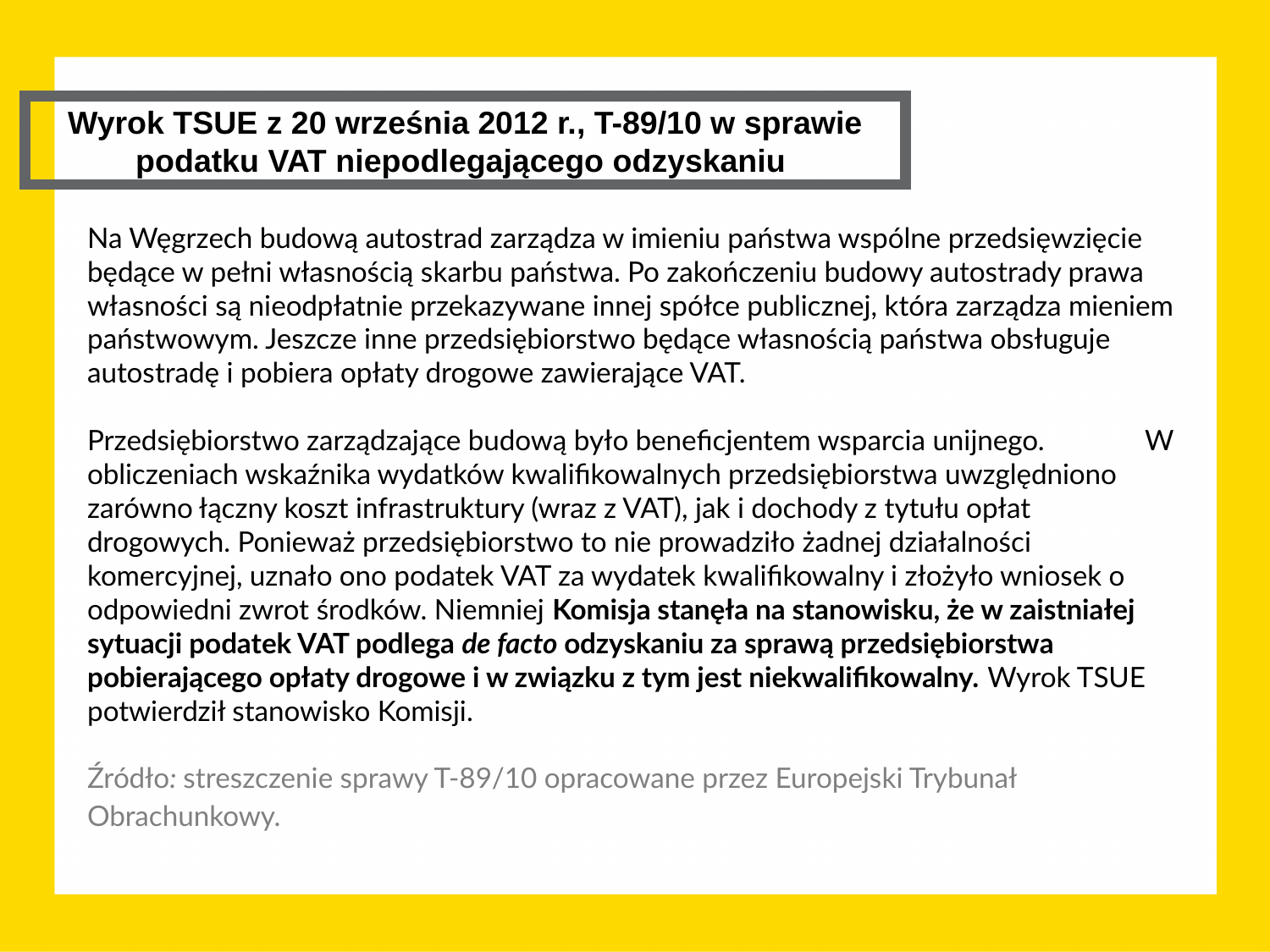

Wyrok TSUE z 20 września 2012 r., T-89/10 w sprawie podatku VAT niepodlegającego odzyskaniu
Na Węgrzech budową autostrad zarządza w imieniu państwa wspólne przedsięwzięcie będące w pełni własnością skarbu państwa. Po zakończeniu budowy autostrady prawa własności są nieodpłatnie przekazywane innej spółce publicznej, która zarządza mieniem państwowym. Jeszcze inne przedsiębiorstwo będące własnością państwa obsługuje autostradę i pobiera opłaty drogowe zawierające VAT.

Przedsiębiorstwo zarządzające budową było beneficjentem wsparcia unijnego.              W obliczeniach wskaźnika wydatków kwalifikowalnych przedsiębiorstwa uwzględniono zarówno łączny koszt infrastruktury (wraz z VAT), jak i dochody z tytułu opłat drogowych. Ponieważ przedsiębiorstwo to nie prowadziło żadnej działalności komercyjnej, uznało ono podatek VAT za wydatek kwalifikowalny i złożyło wniosek o odpowiedni zwrot środków. Niemniej Komisja stanęła na stanowisku, że w zaistniałej sytuacji podatek VAT podlega de facto odzyskaniu za sprawą przedsiębiorstwa pobierającego opłaty drogowe i w związku z tym jest niekwalifikowalny. Wyrok TSUE potwierdził stanowisko Komisji.

Źródło: streszczenie sprawy T-89/10 opracowane przez Europejski Trybunał Obrachunkowy.